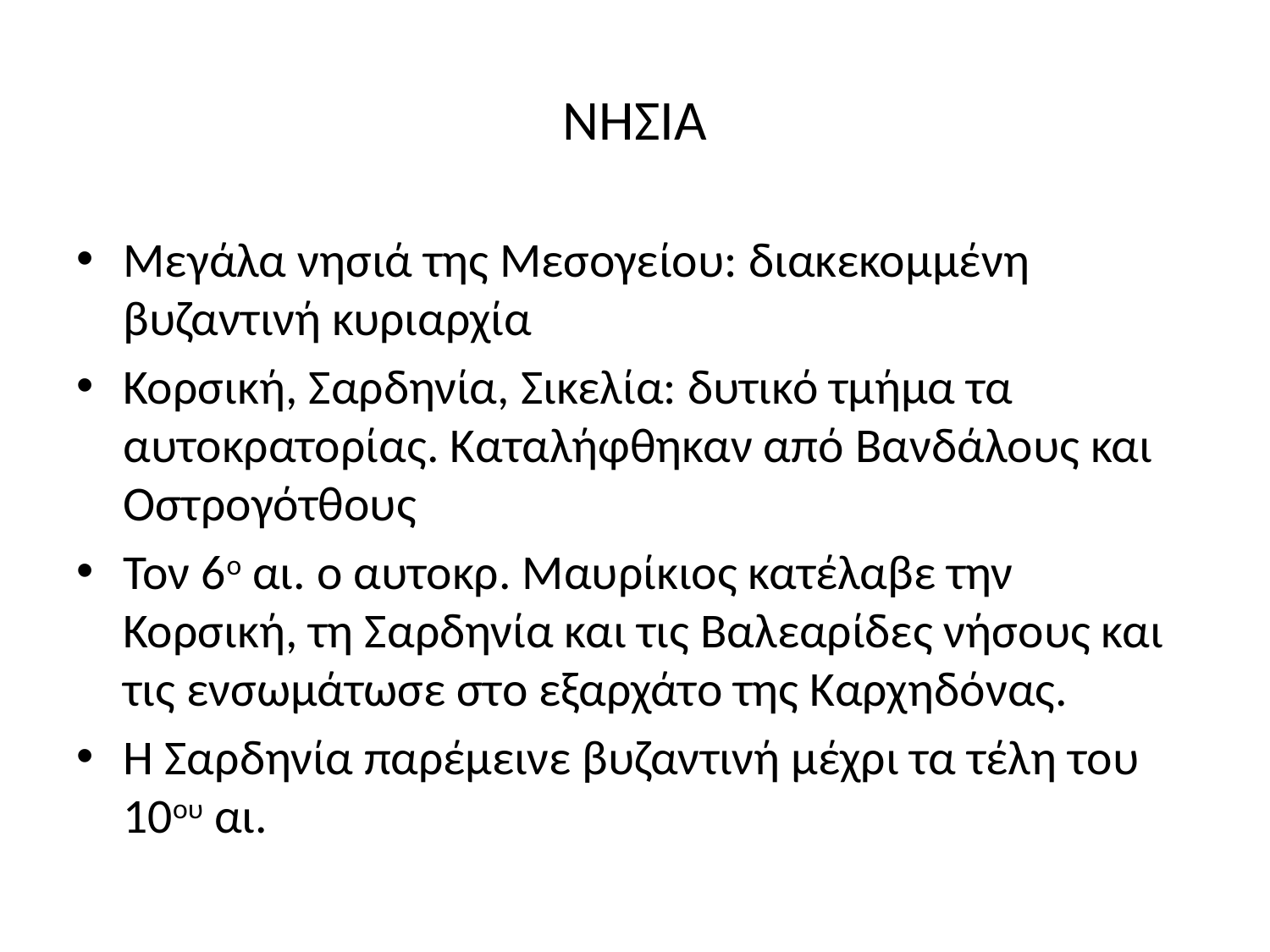

# ΝΗΣΙΑ
Μεγάλα νησιά της Μεσογείου: διακεκομμένη βυζαντινή κυριαρχία
Κορσική, Σαρδηνία, Σικελία: δυτικό τμήμα τα αυτοκρατορίας. Καταλήφθηκαν από Βανδάλους και Οστρογότθους
Τον 6ο αι. ο αυτοκρ. Μαυρίκιος κατέλαβε την Κορσική, τη Σαρδηνία και τις Βαλεαρίδες νήσους και τις ενσωμάτωσε στο εξαρχάτο της Καρχηδόνας.
Η Σαρδηνία παρέμεινε βυζαντινή μέχρι τα τέλη του 10ου αι.